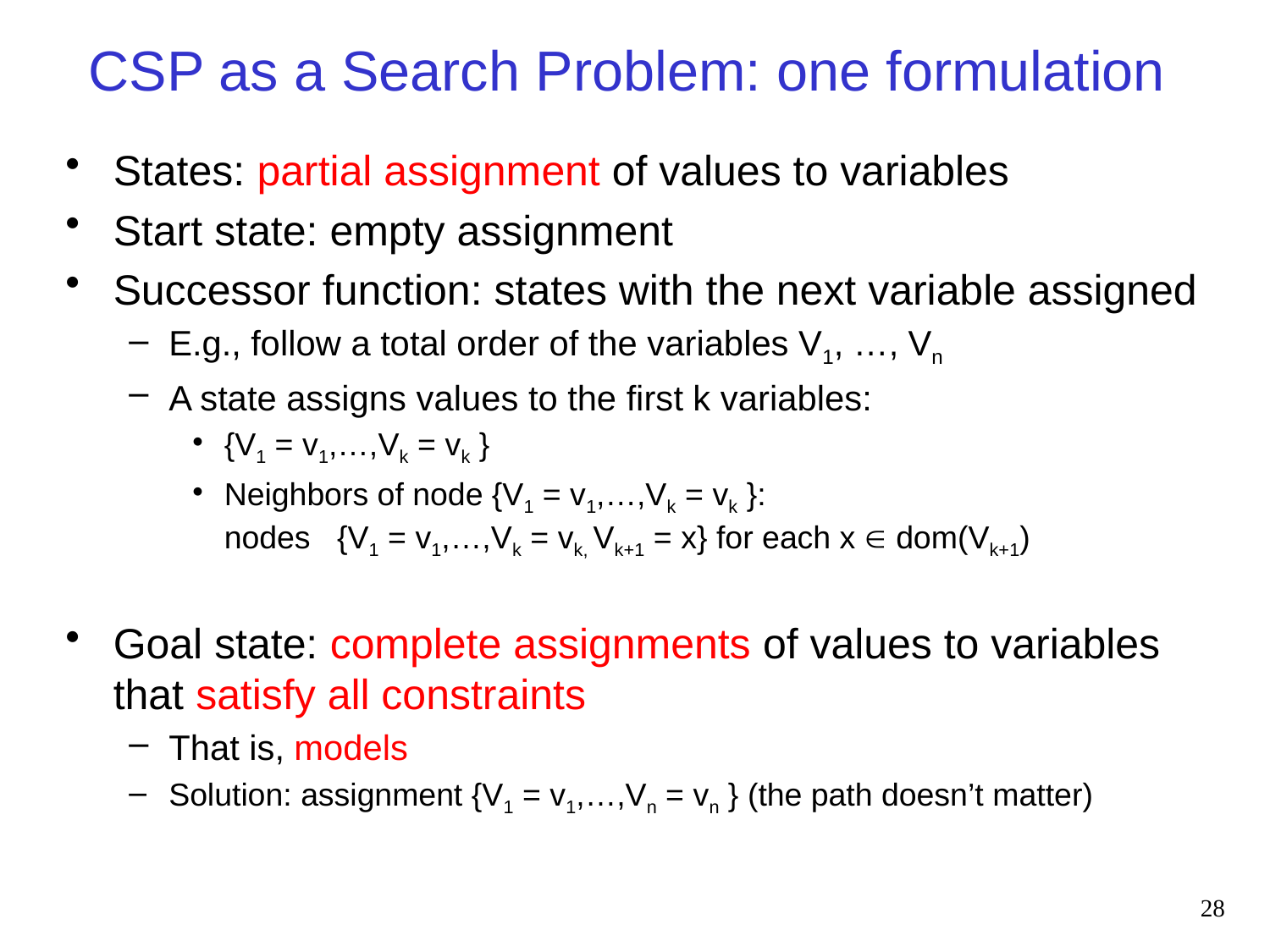

# CSP as a Search Problem: one formulation
States: partial assignment of values to variables
Start state: empty assignment
Successor function: states with the next variable assigned
E.g., follow a total order of the variables V1, …, Vn
A state assigns values to the first k variables:
{V1 = v1,…,Vk = vk }
Neighbors of node {V1 = v1,…,Vk = vk }:
nodes   {V1 = v1,…,Vk = vk, Vk+1 = x} for each x ∈ dom(Vk+1)

Goal state: complete assignments of values to variables that satisfy all constraints
That is, models
Solution: assignment {V1 = v1,…,Vn = vn } (the path doesn’t matter)

28